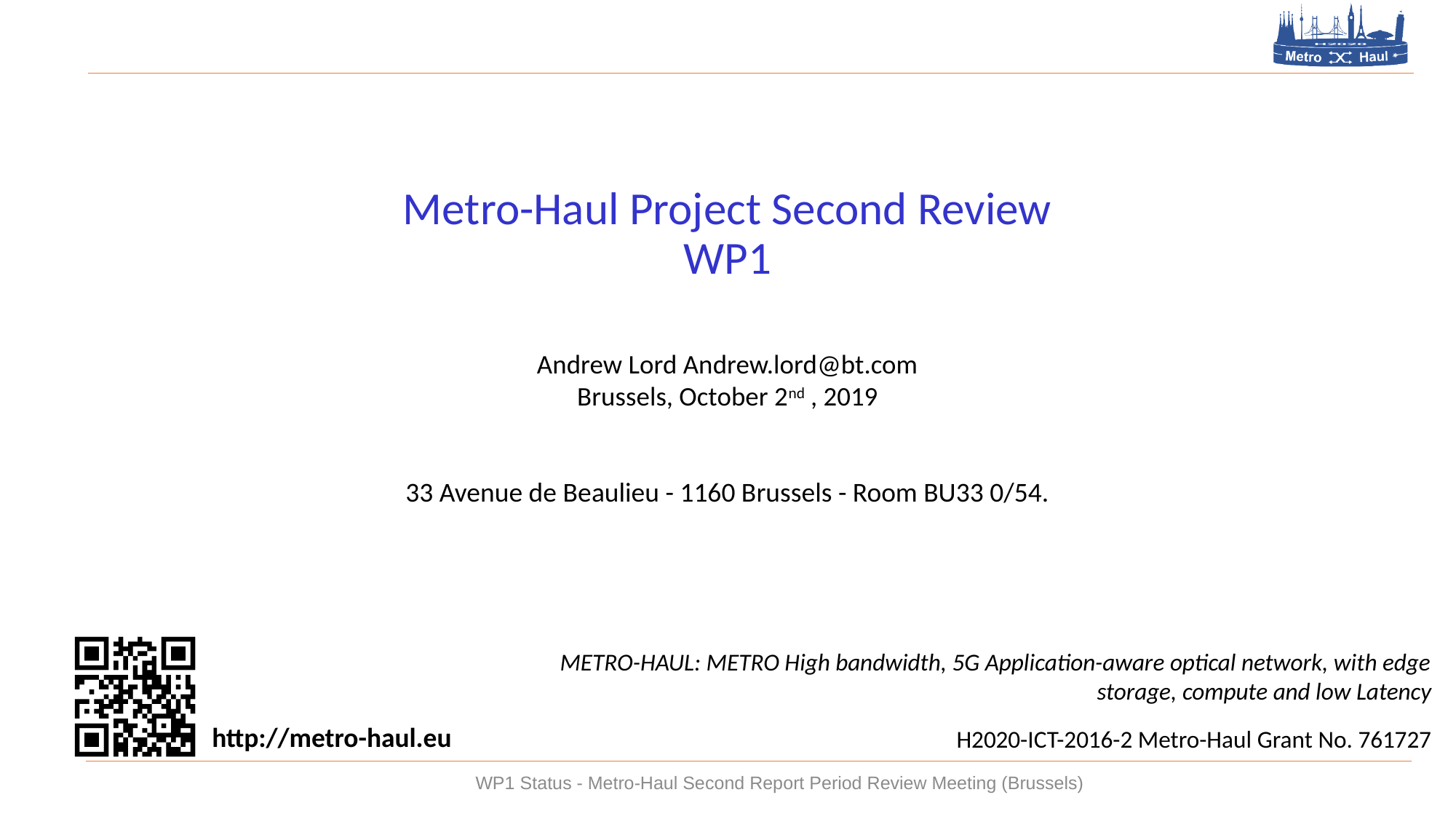

# Metro-Haul Project Second Review WP1
Andrew Lord Andrew.lord@bt.com
Brussels, October 2nd , 2019
33 Avenue de Beaulieu - 1160 Brussels - Room BU33 0/54.
WP1 Status - Metro-Haul Second Report Period Review Meeting (Brussels)